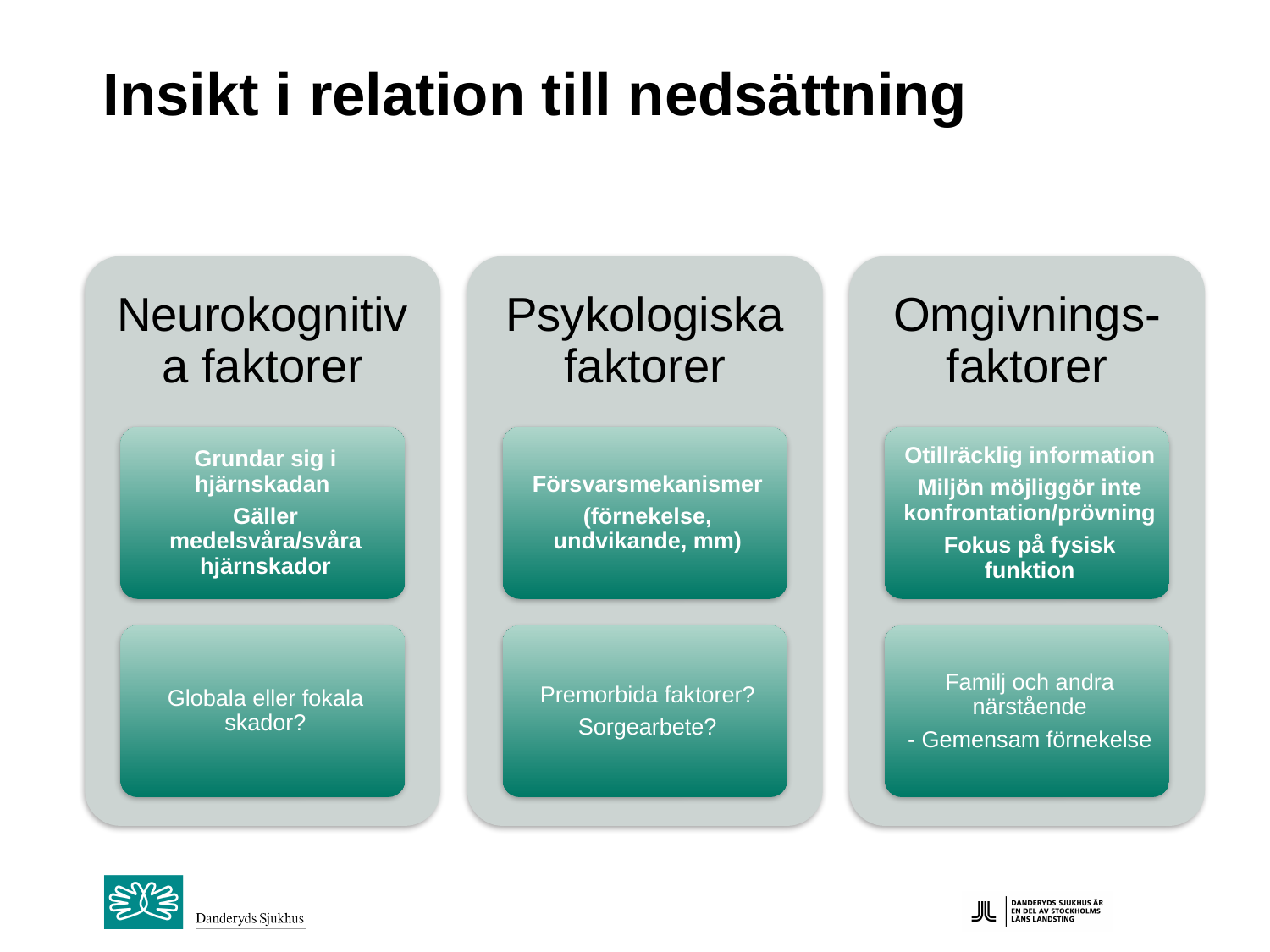

# Insikt i relation till nedsättning
Neurokognitiva faktorer
Grundar sig i hjärnskadan
Gäller medelsvåra/svåra hjärnskador
Globala eller fokala skador?
Psykologiska faktorer
Försvarsmekanismer
(förnekelse, undvikande, mm)
Premorbida faktorer?
Sorgearbete?
Omgivnings-faktorer
Otillräcklig information
Miljön möjliggör inte konfrontation/prövning
Fokus på fysisk funktion
Familj och andra närstående
- Gemensam förnekelse
24